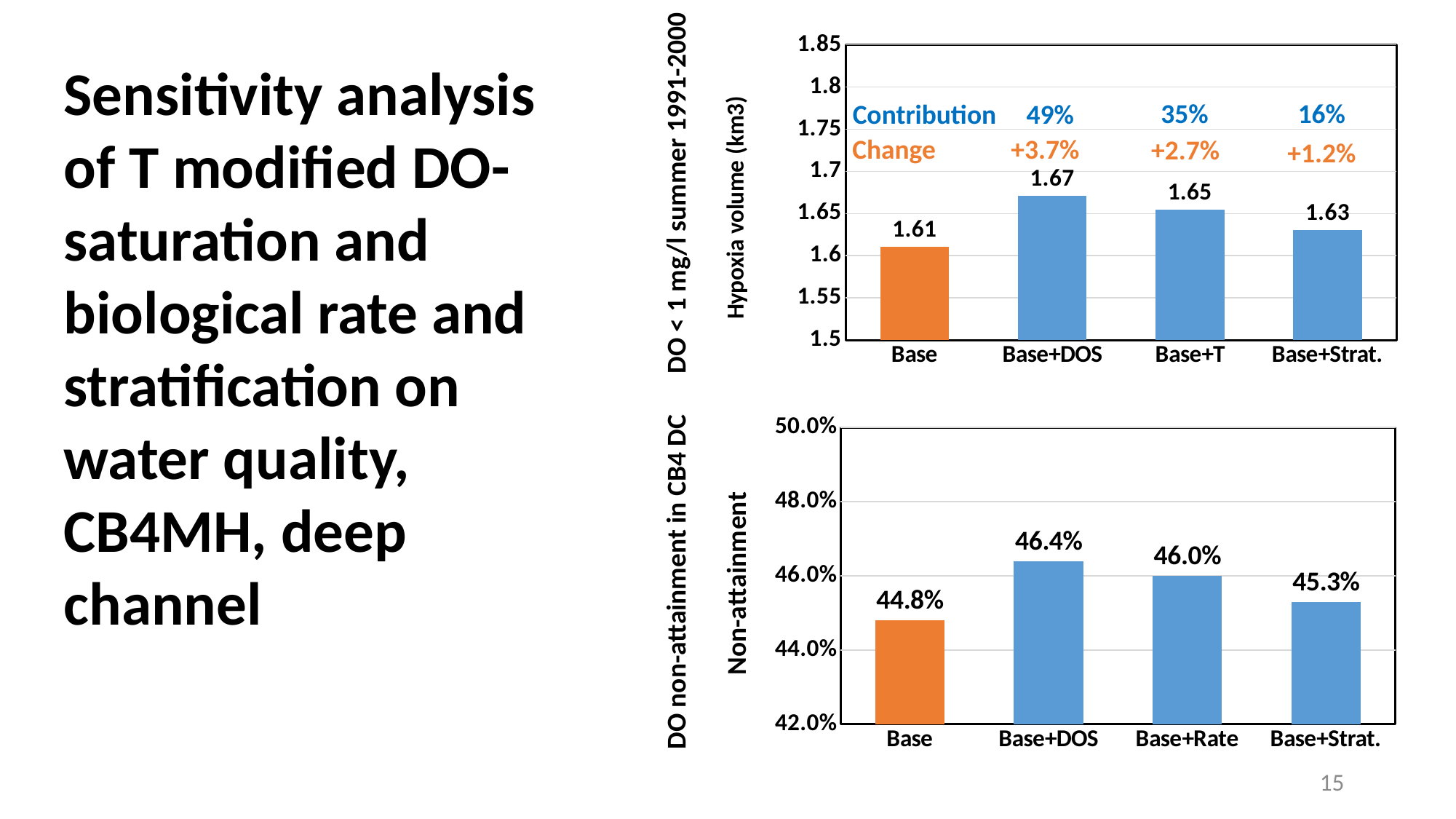

### Chart

| Category |  |
|---|---|
| Base | 1.61068 |
| Base+DOS | 1.67084 |
| Base+T | 1.65438 |
| Base+Strat. | 1.63 |
+3.7%
+2.7%
+1.2%
Sensitivity analysis of T modified DO-saturation and biological rate and stratification on water quality, CB4MH, deep channel
35%
16%
49%
Contribution
Change
DO < 1 mg/l summer 1991-2000

### Chart

| Category | CB4-DC |
|---|---|
| Base | 0.448 |
| Base+DOS | 0.464 |
| Base+Rate | 0.46 |
| Base+Strat. | 0.453 |
DO non-attainment in CB4 DC
15